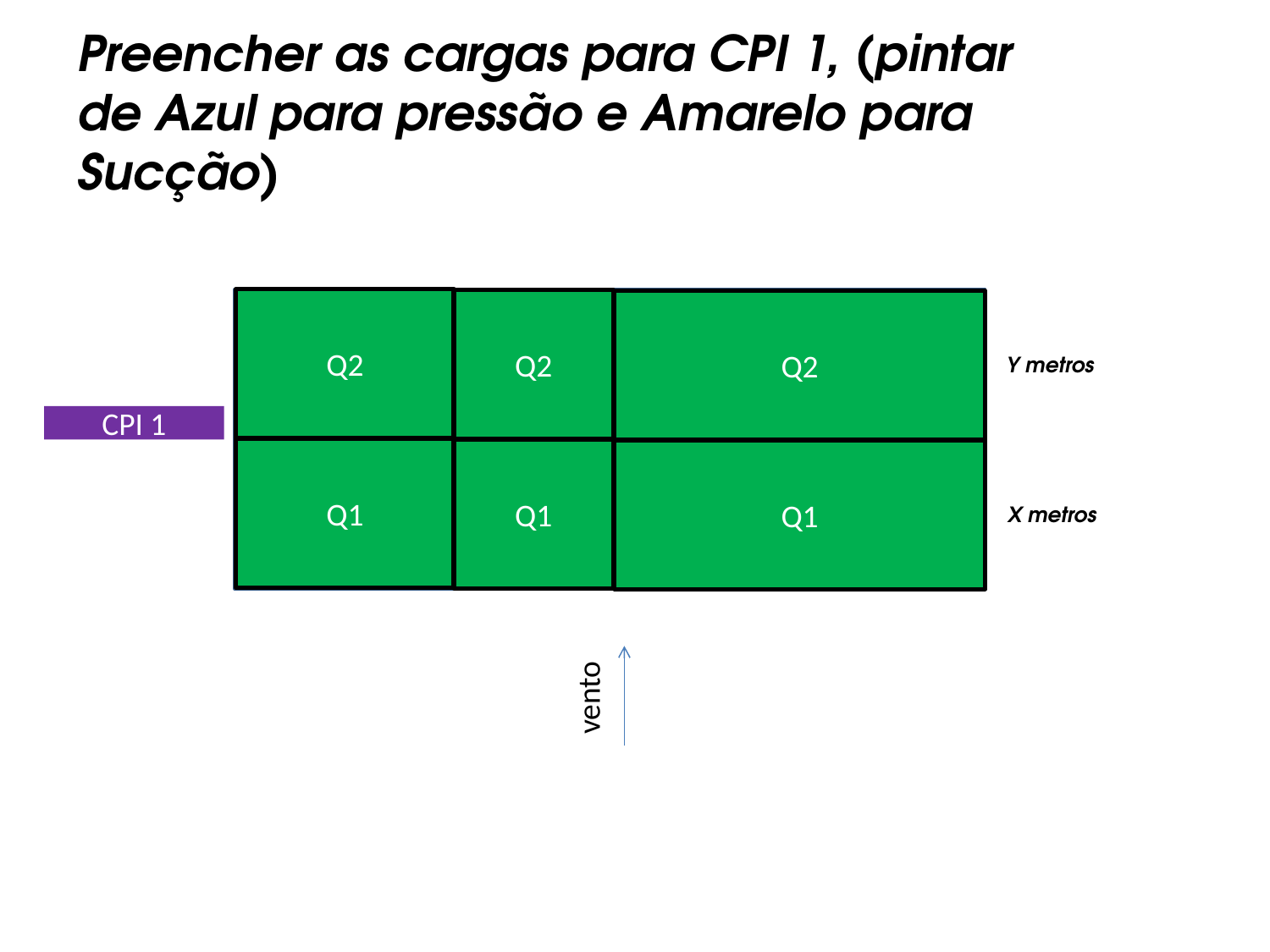

Preencher as cargas para CPI 1, (pintar de Azul para pressão e Amarelo para Sucção)

Q2
Q2
Q2
CPI 1
Y metros
Q1
Q1
Q1
X metros
vento